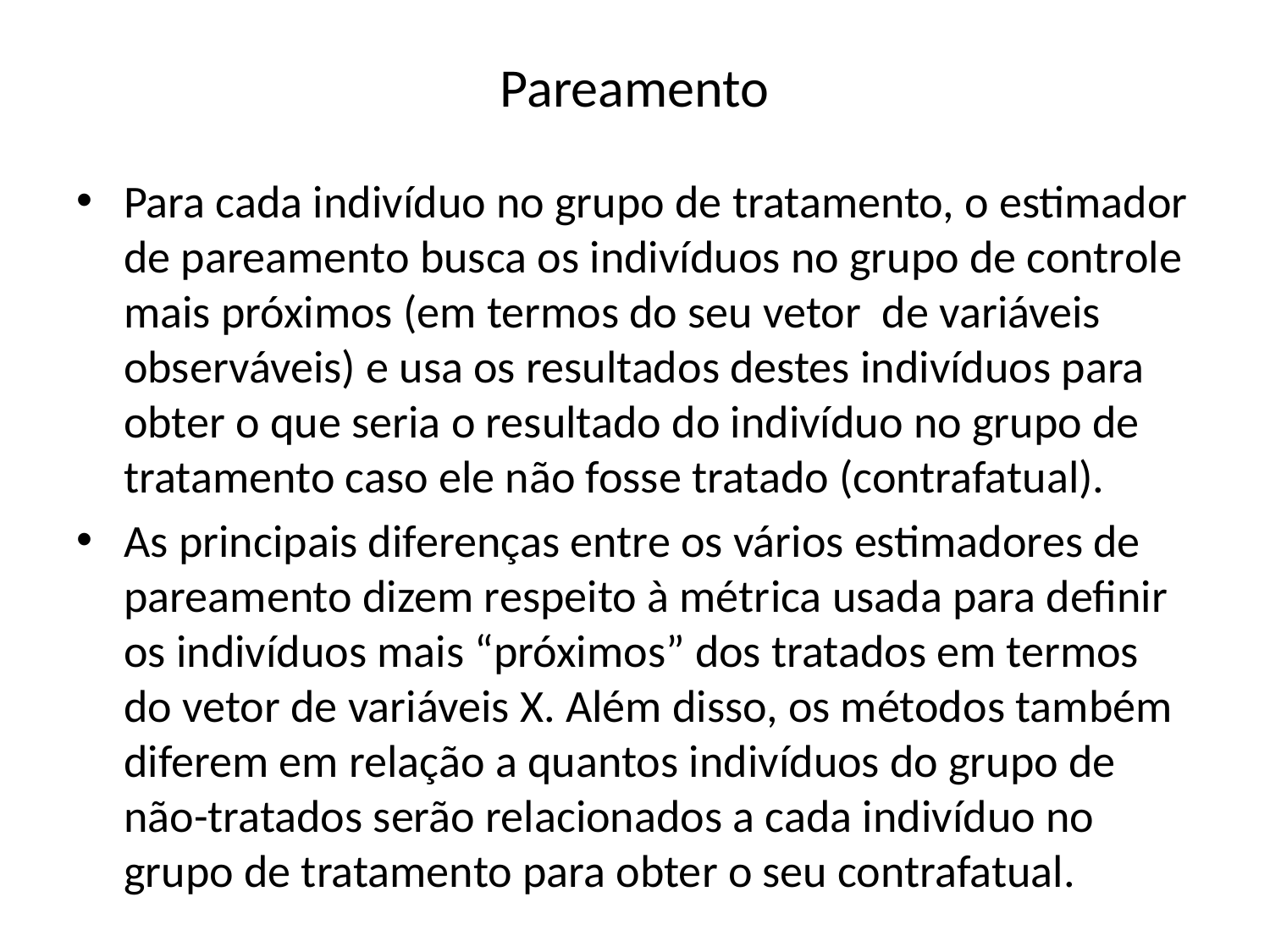

# Pareamento
Para cada indivíduo no grupo de tratamento, o estimador de pareamento busca os indivíduos no grupo de controle mais próximos (em termos do seu vetor  de variáveis observáveis) e usa os resultados destes indivíduos para obter o que seria o resultado do indivíduo no grupo de tratamento caso ele não fosse tratado (contrafatual).
As principais diferenças entre os vários estimadores de pareamento dizem respeito à métrica usada para definir os indivíduos mais “próximos” dos tratados em termos do vetor de variáveis X. Além disso, os métodos também diferem em relação a quantos indivíduos do grupo de não-tratados serão relacionados a cada indivíduo no grupo de tratamento para obter o seu contrafatual.